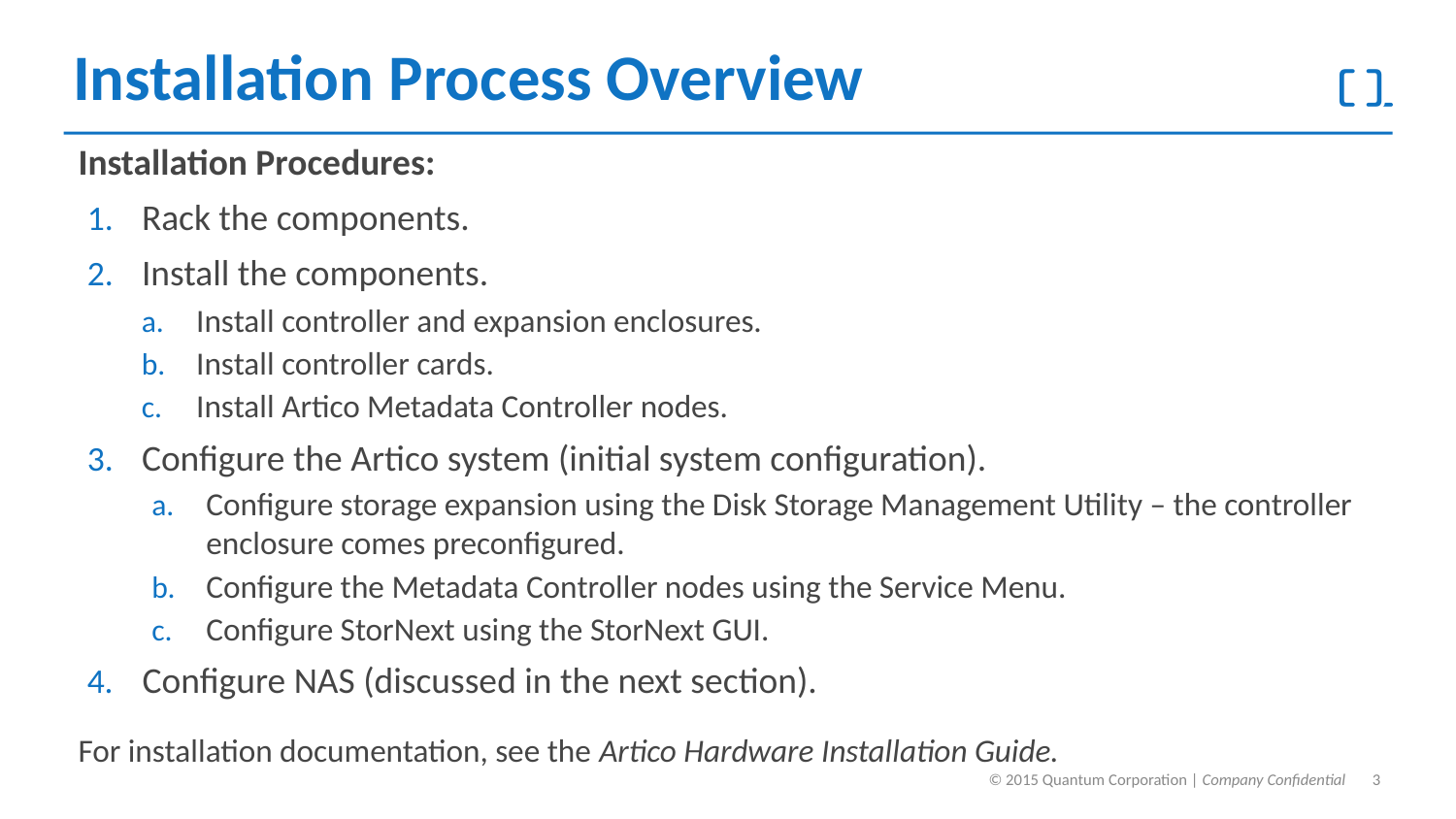

# Installation Process Overview
Installation Procedures:
Rack the components.
Install the components.
Install controller and expansion enclosures.
Install controller cards.
Install Artico Metadata Controller nodes.
Configure the Artico system (initial system configuration).
Configure storage expansion using the Disk Storage Management Utility – the controller enclosure comes preconfigured.
Configure the Metadata Controller nodes using the Service Menu.
Configure StorNext using the StorNext GUI.
Configure NAS (discussed in the next section).

For installation documentation, see the Artico Hardware Installation Guide.